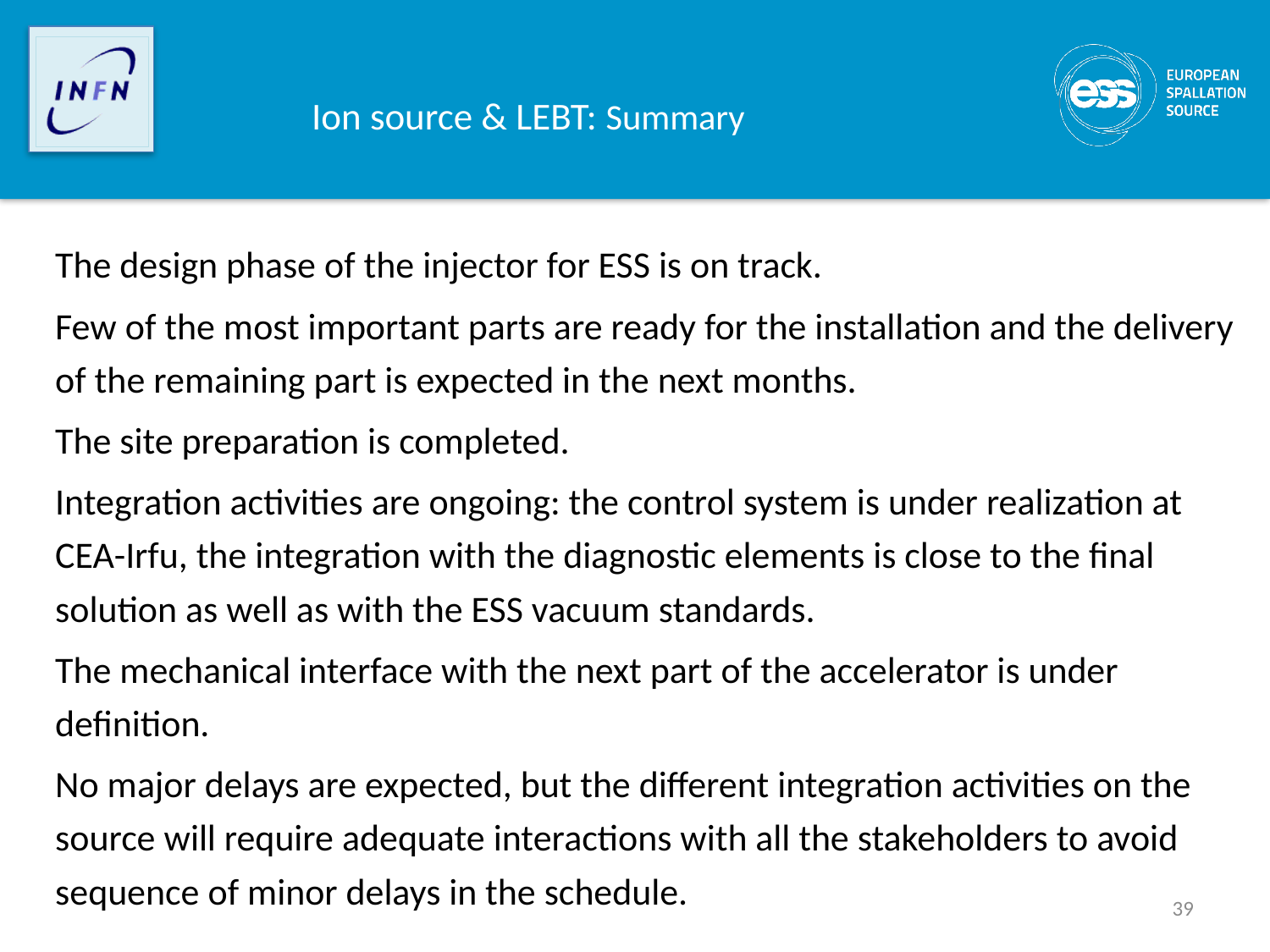

# Ion source & LEBT: Summary
The design phase of the injector for ESS is on track.
Few of the most important parts are ready for the installation and the delivery of the remaining part is expected in the next months.
The site preparation is completed.
Integration activities are ongoing: the control system is under realization at CEA-Irfu, the integration with the diagnostic elements is close to the final solution as well as with the ESS vacuum standards.
The mechanical interface with the next part of the accelerator is under definition.
No major delays are expected, but the different integration activities on the source will require adequate interactions with all the stakeholders to avoid sequence of minor delays in the schedule.

39